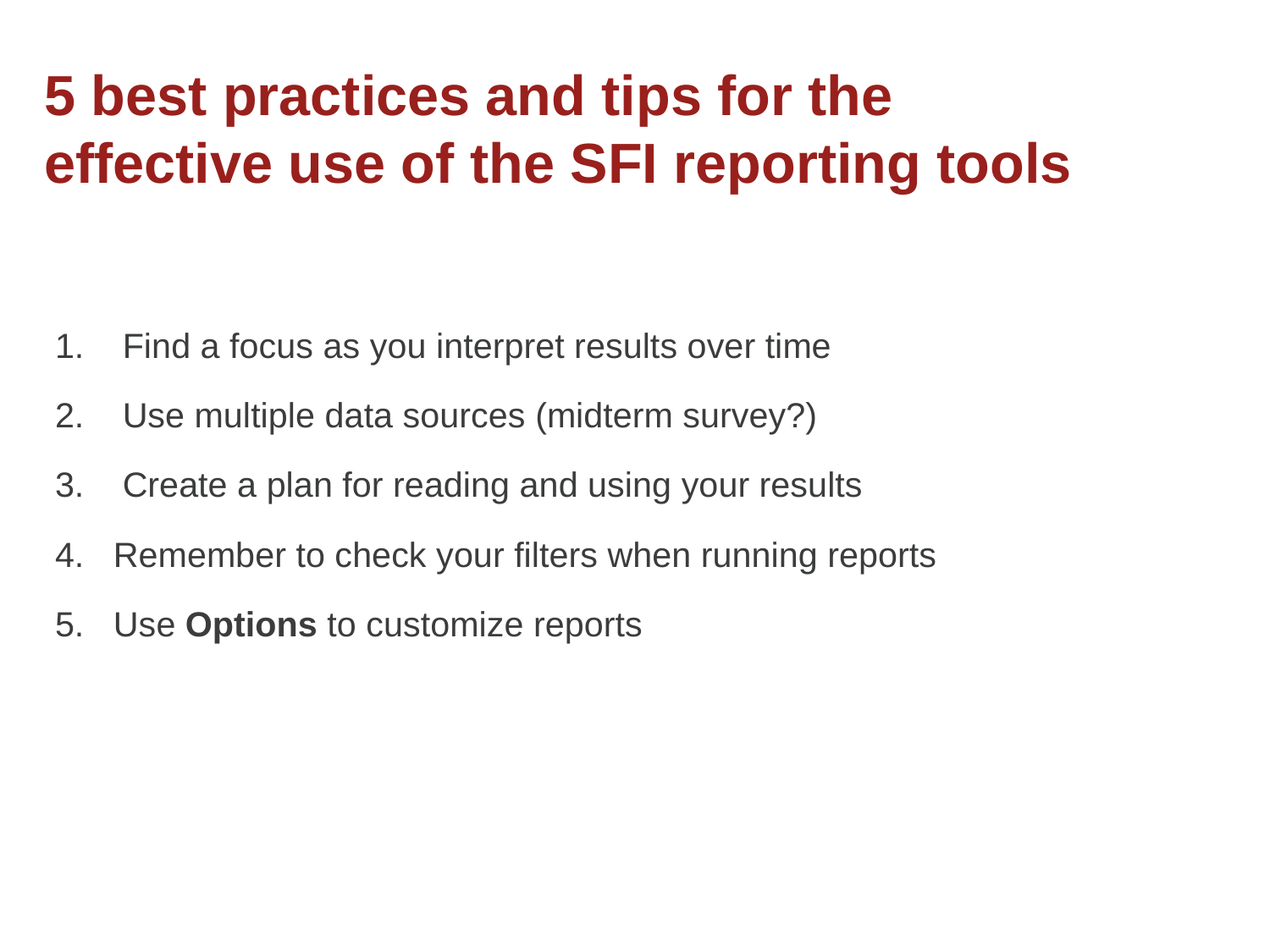

# 5 best practices and tips for the effective use of the SFI reporting tools
Find a focus as you interpret results over time
Use multiple data sources (midterm survey?)
Create a plan for reading and using your results
4.   Remember to check your filters when running reports
5.   Use Options to customize reports